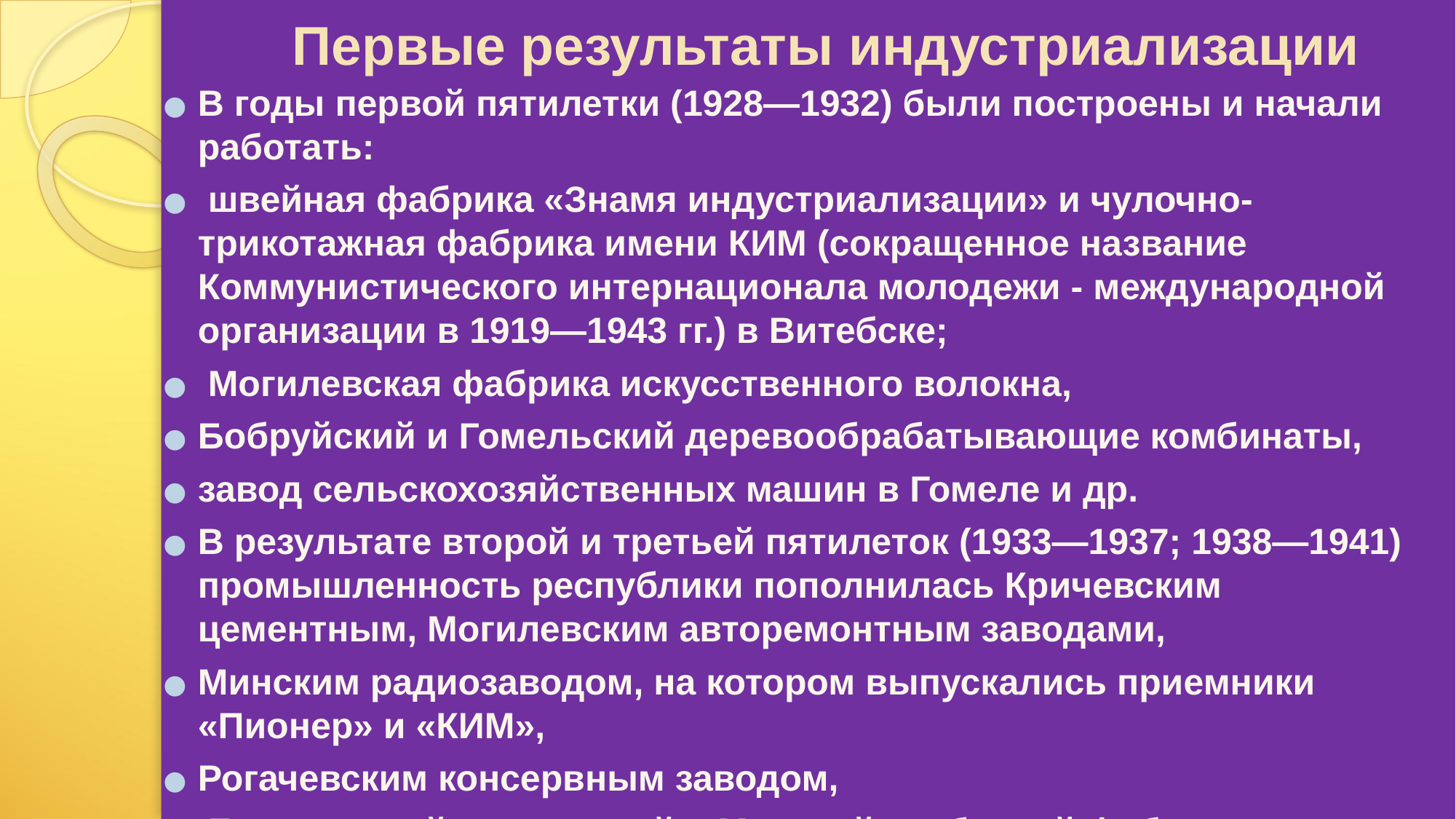

# Первые результаты индустриализации
В годы первой пятилетки (1928—1932) были построены и начали работать:
 швейная фабрика «Знамя индустриализации» и чулочно-трикотажная фабрика имени КИМ (сокращенное название Коммунистического интернационала молодежи - международной организации в 1919—1943 гг.) в Витебске;
 Могилевская фабрика искусственного волокна,
Бобруйский и Гомельский деревообрабатывающие комбинаты,
завод сельскохозяйственных машин в Гомеле и др.
В результате второй и третьей пятилеток (1933—1937; 1938—1941) промышленность республики пополнилась Кричевским цементным, Могилевским авторемонтным заводами,
Минским радиозаводом, на котором выпускались приемники «Пионер» и «КИМ»,
Рогачевским консервным заводом,
 Борисовской макаронной и Минской колбасной фабриками.